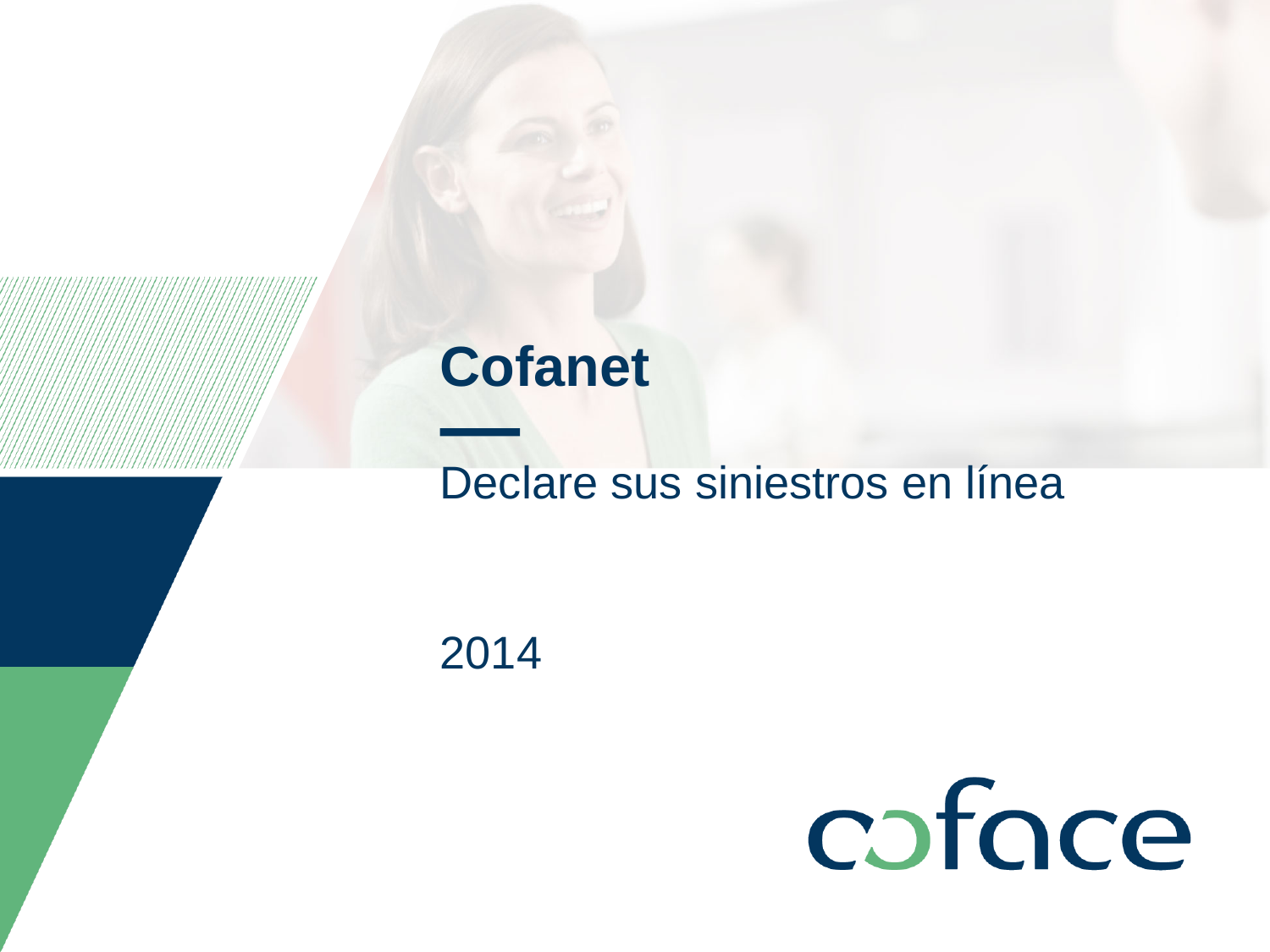

# Cofanet
Declare sus siniestros en línea

2014
Title of presentation / Date
1